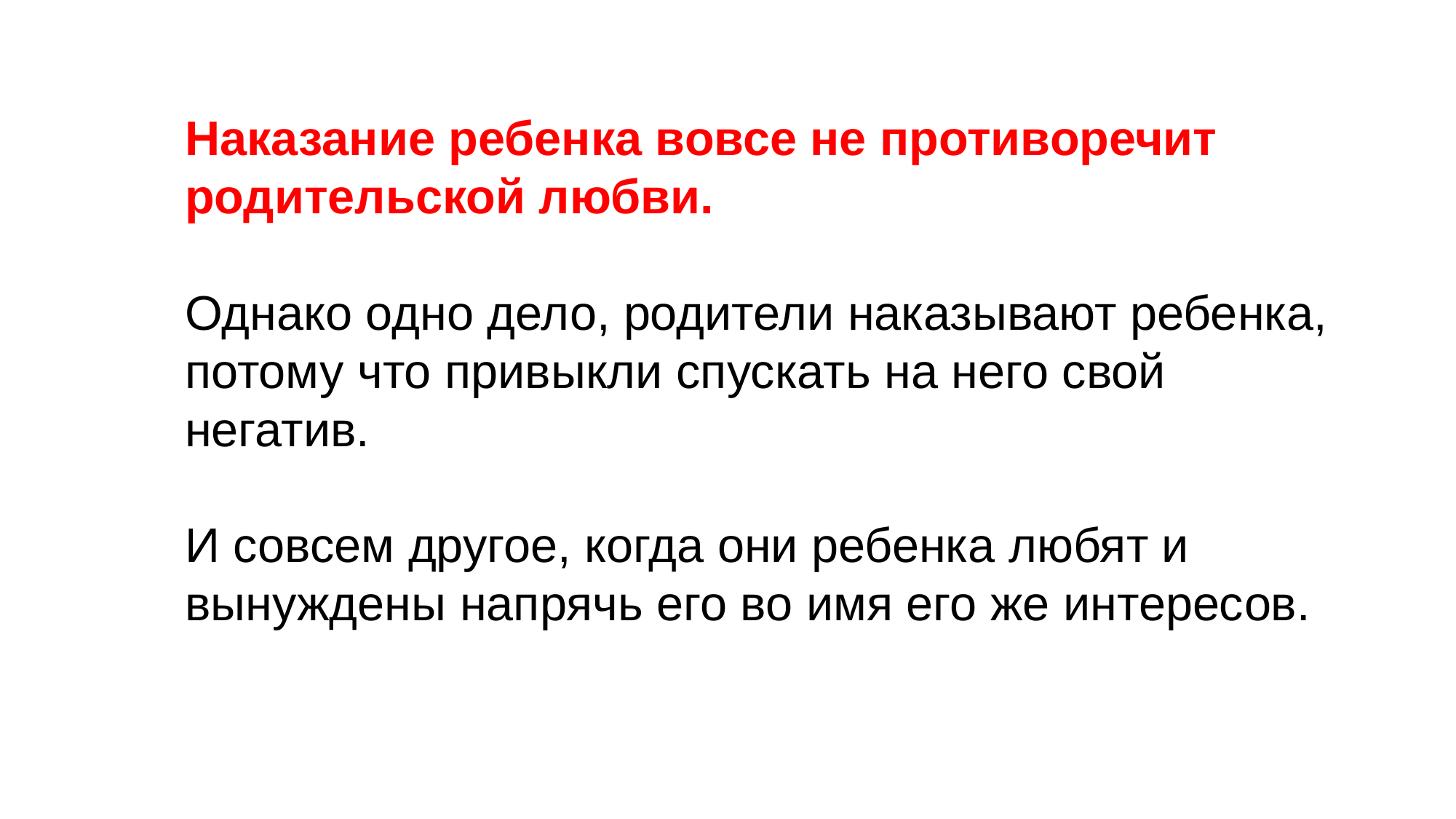

Наказание ребенка вовсе не противоречит родительской любви.

Однако одно дело, родители наказывают ребенка, потому что привыкли спускать на него свой негатив.

И совсем другое, когда они ребенка любят и вынуждены напрячь его во имя его же интересов.